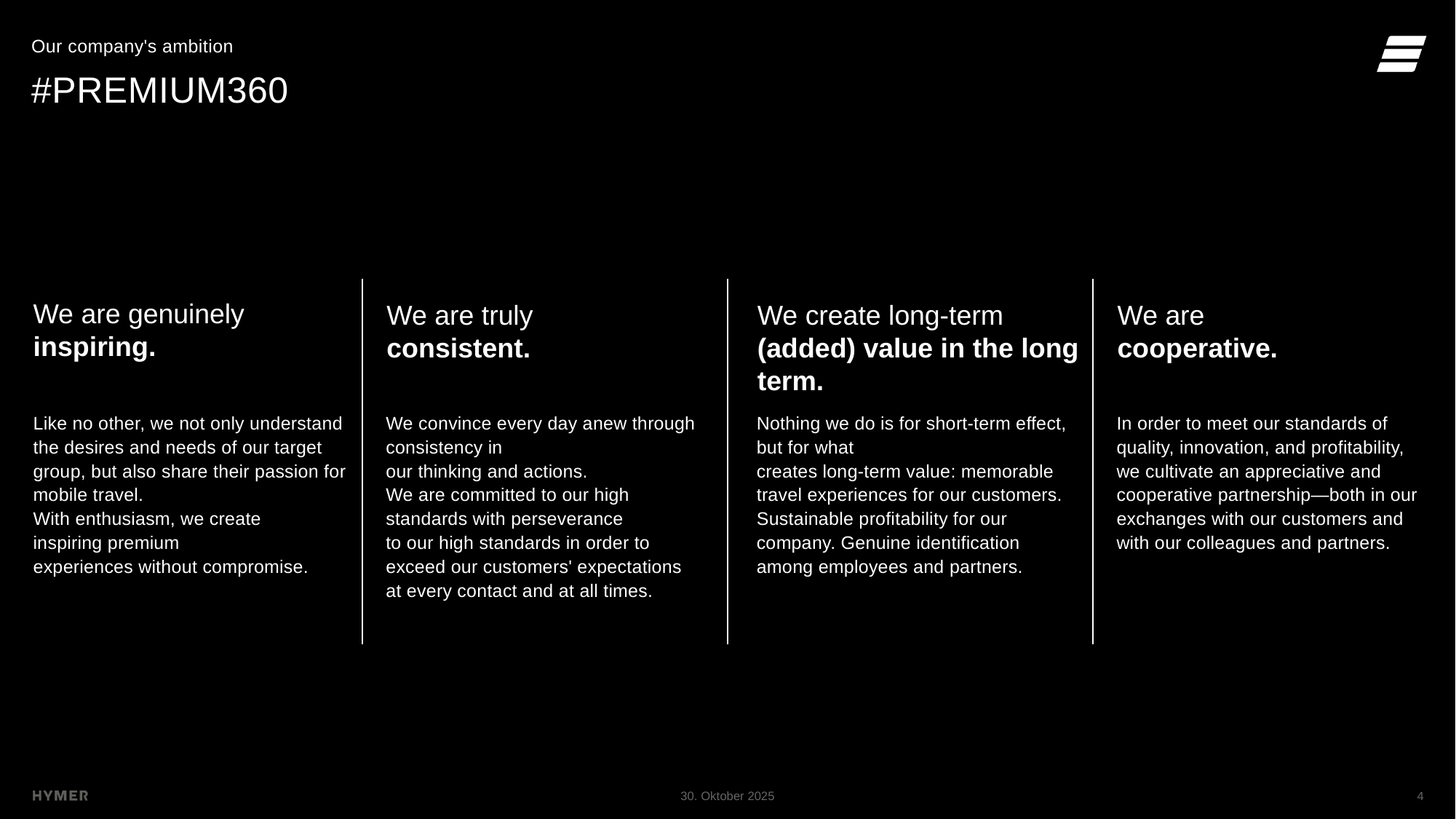

Our company's ambition
# #premium360
We are genuinely
inspiring.
We are truly
consistent.
We create long-term
(added) value in the long term.
We are
cooperative.
Like no other, we not only understand the desires and needs of our target group, but also share their passion for mobile travel.
With enthusiasm, we create
inspiring premium
experiences without compromise.
We convince every day anew through consistency in
our thinking and actions.
We are committed to our high standards with perseverance
to our high standards in order to exceed our customers' expectations at every contact and at all times.
Nothing we do is for short-term effect, but for what
creates long-term value: memorable travel experiences for our customers. Sustainable profitability for our company. Genuine identification among employees and partners.

In order to meet our standards of quality, innovation, and profitability, we cultivate an appreciative and cooperative partnership—both in our exchanges with our customers and with our colleagues and partners.

30. Oktober 2025
4